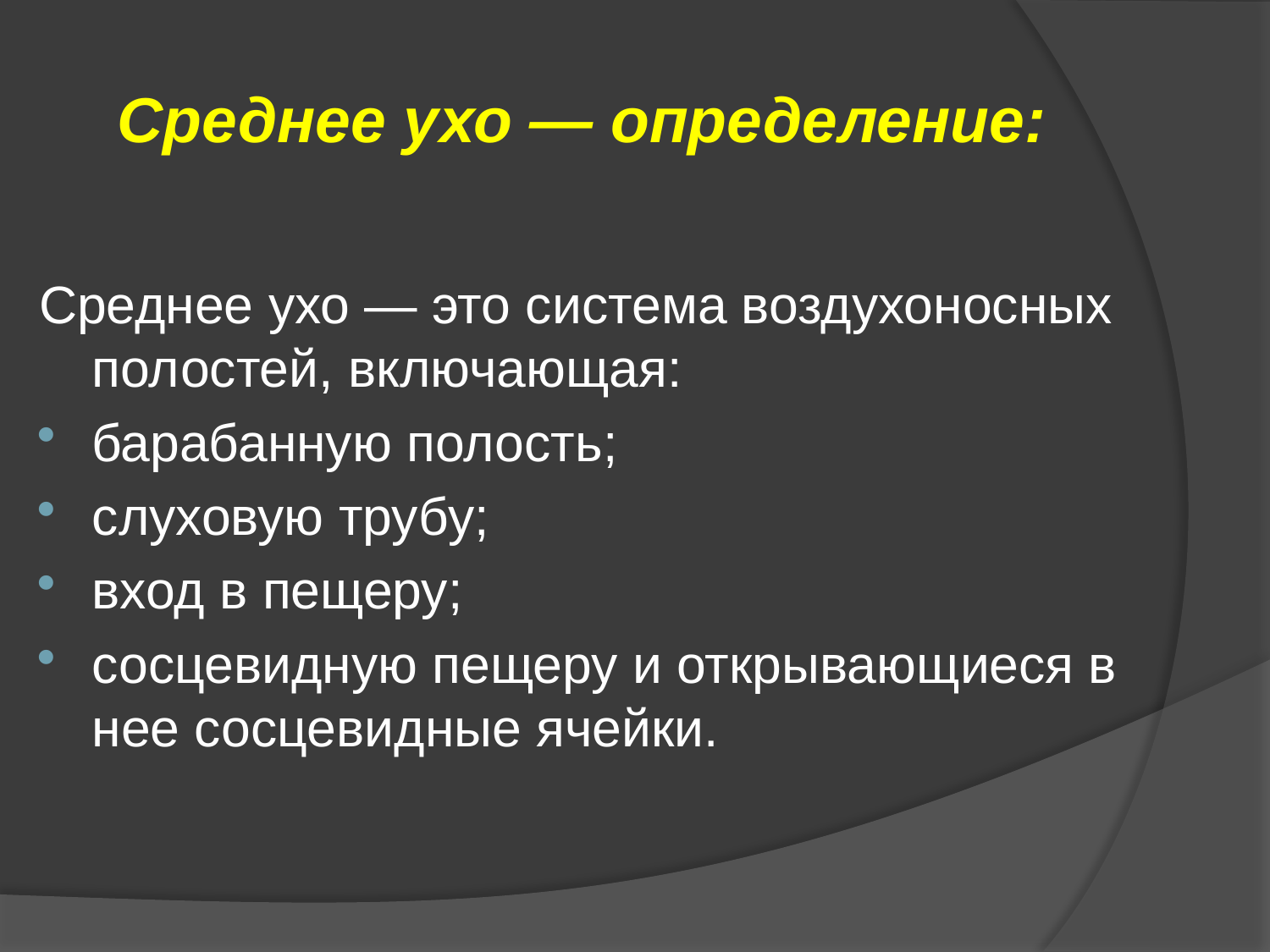

# Среднее ухо — определение:
Среднее ухо — это система воздухоносных полостей, включающая:
барабанную полость;
слуховую трубу;
вход в пещеру;
сосцевидную пещеру и открывающиеся в нее сосцевидные ячейки.